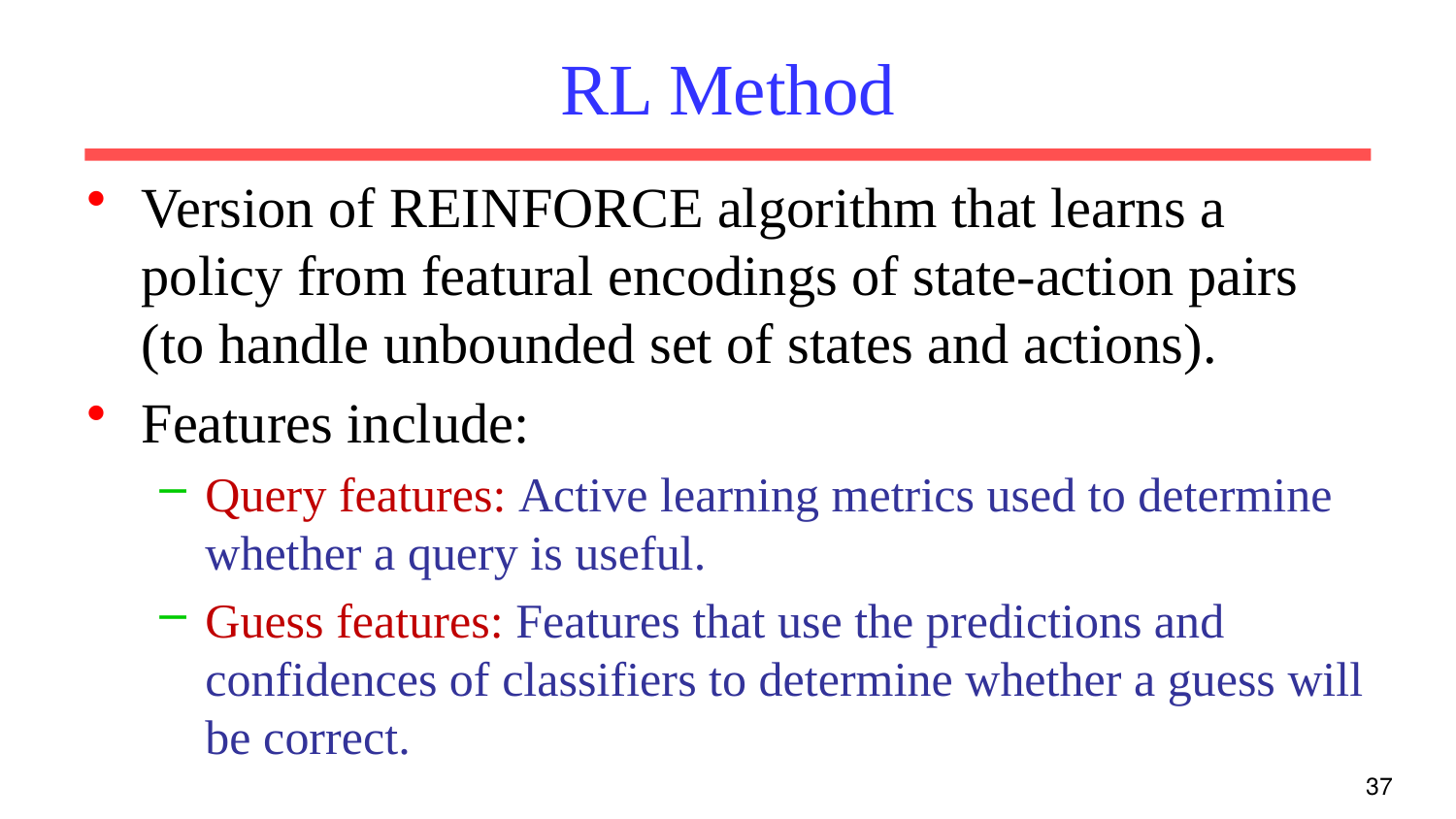

# RL Method
Version of REINFORCE algorithm that learns a policy from featural encodings of state-action pairs (to handle unbounded set of states and actions).
Features include:
Query features: Active learning metrics used to determine whether a query is useful.
Guess features: Features that use the predictions and confidences of classifiers to determine whether a guess will be correct.

37